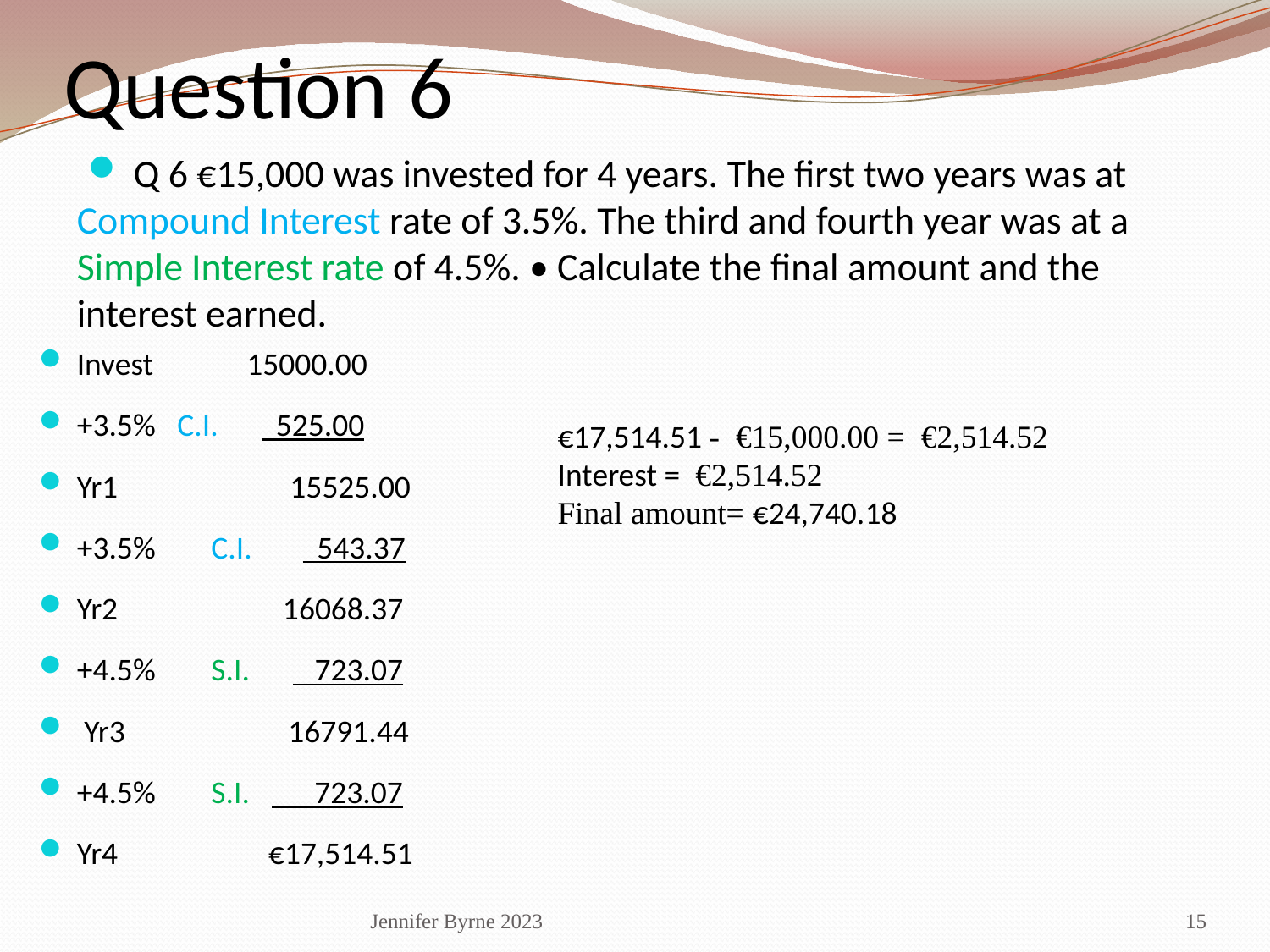

# Question 6
 Q 6 €15,000 was invested for 4 years. The first two years was at Compound Interest rate of 3.5%. The third and fourth year was at a Simple Interest rate of 4.5%. • Calculate the final amount and the interest earned.
Invest             15000.00
+3.5%   C.I.        525.00
Yr1	            15525.00
+3.5%	 C.I.         543.37
Yr2	           16068.37
+4.5%	 S.I.         723.07
 Yr3	           16791.44
+4.5%	 S.I.         723.07
Yr4 	         €17,514.51
€17,514.51 -  €15,000.00 =  €2,514.52 Interest =  €2,514.52
Final amount= €24,740.18

Jennifer Byrne 2023
15